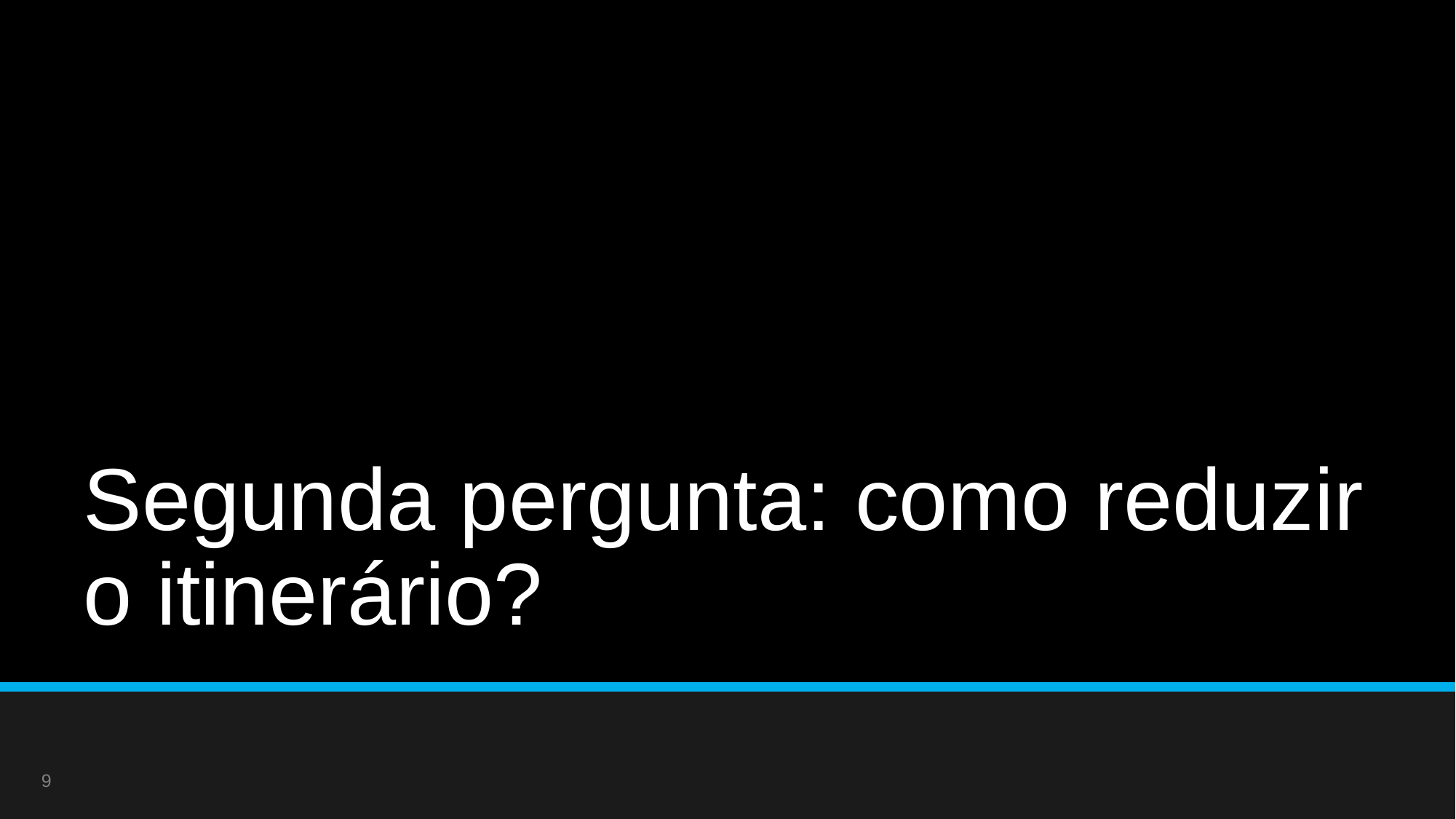

# Segunda pergunta: como reduzir o itinerário?

9